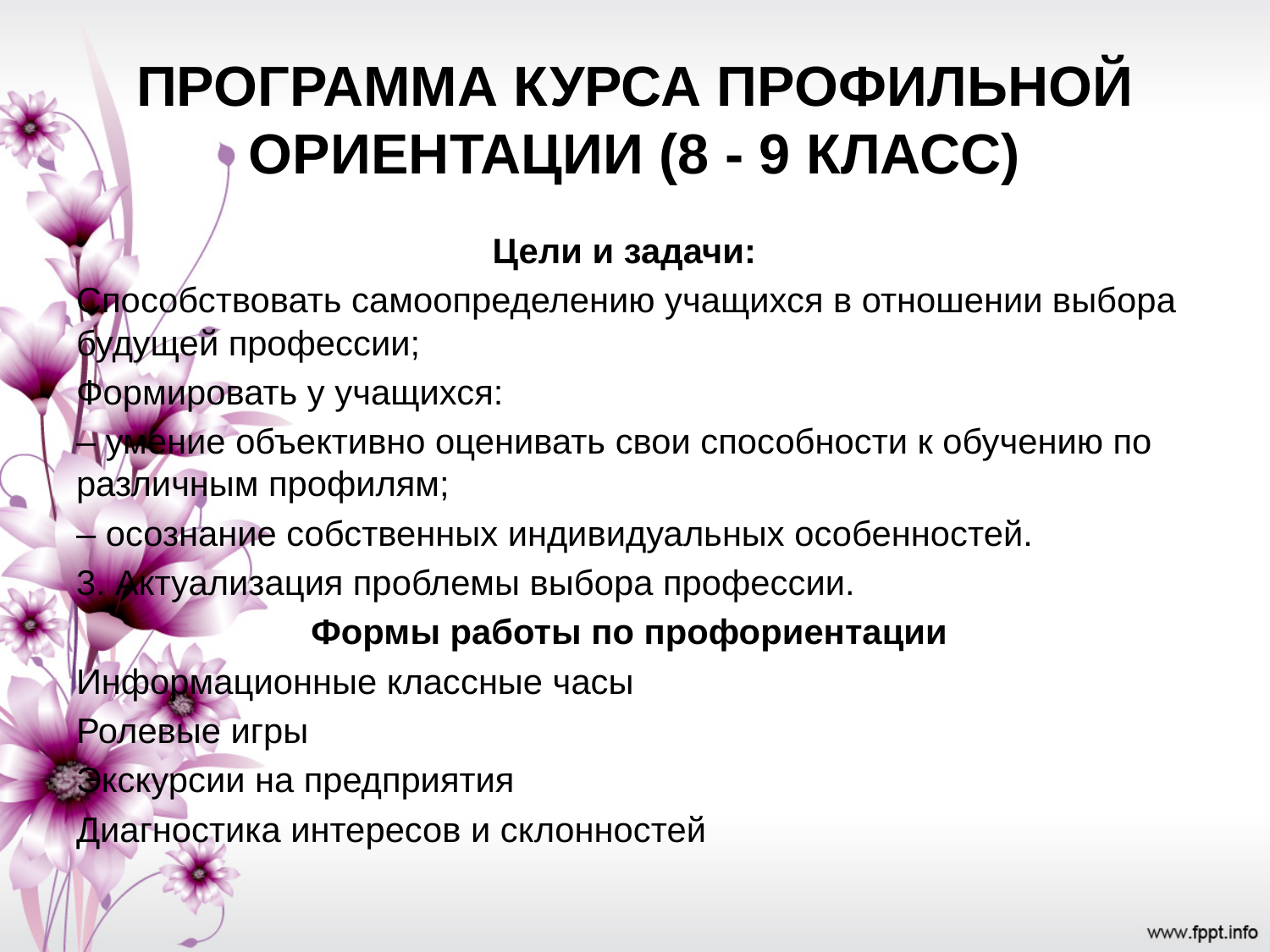

# ПРОГРАММА КУРСА ПРОФИЛЬНОЙ ОРИЕНТАЦИИ (8 - 9 КЛАСС)
Цели и задачи:
Способствовать самоопределению учащихся в отношении выбора будущей профессии;
Формировать у учащихся:
– умение объективно оценивать свои способности к обучению по различным профилям;
– осознание собственных индивидуальных особенностей.
3. Актуализация проблемы выбора профессии.
Формы работы по профориентации
Информационные классные часы
Ролевые игры
Экскурсии на предприятия
Диагностика интересов и склонностей